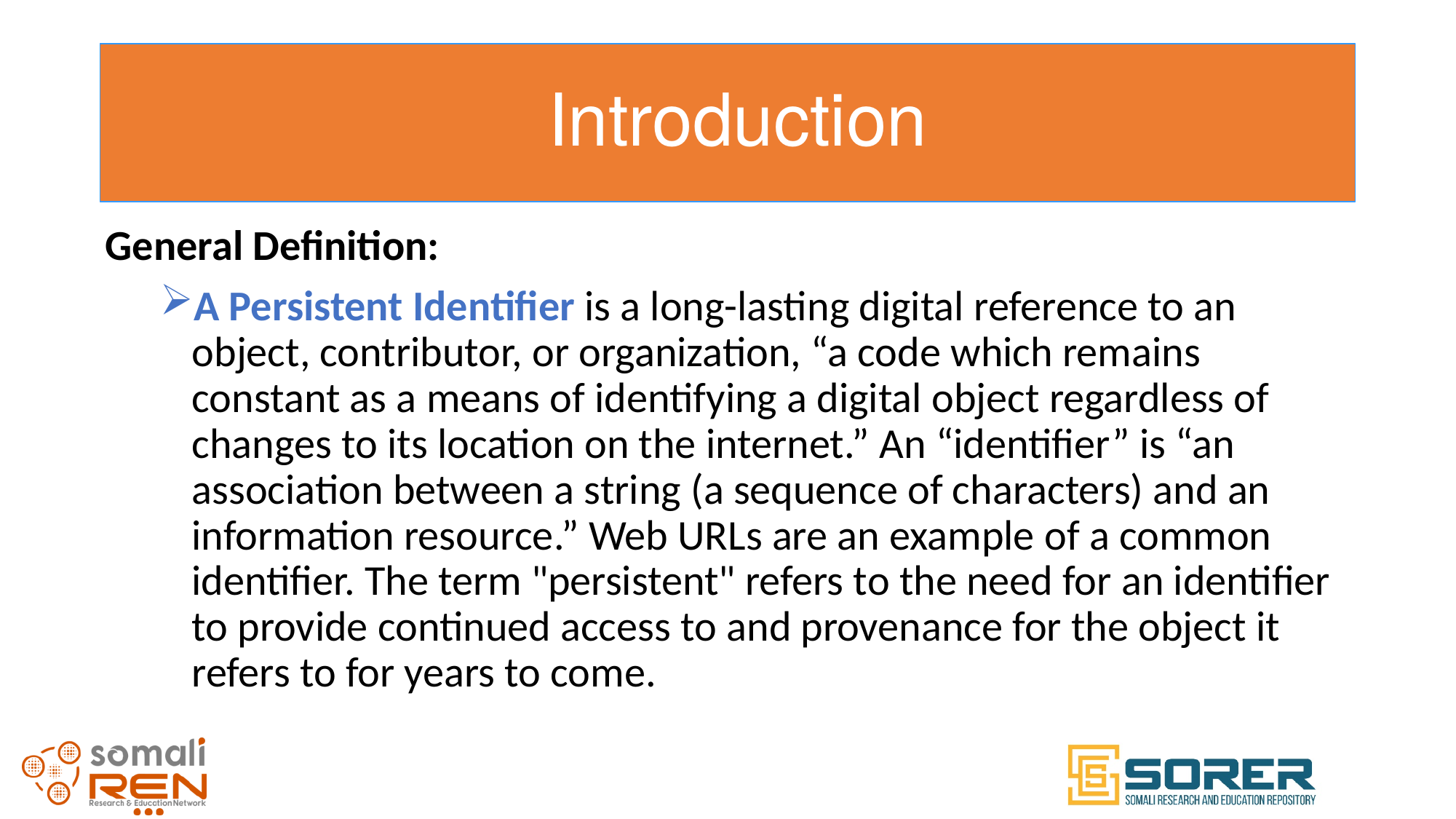

# Introduction
General Definition:
A Persistent Identifier is a long-lasting digital reference to an object, contributor, or organization, “a code which remains constant as a means of identifying a digital object regardless of changes to its location on the internet.” An “identifier” is “an association between a string (a sequence of characters) and an information resource.” Web URLs are an example of a common identifier. The term "persistent" refers to the need for an identifier to provide continued access to and provenance for the object it refers to for years to come.